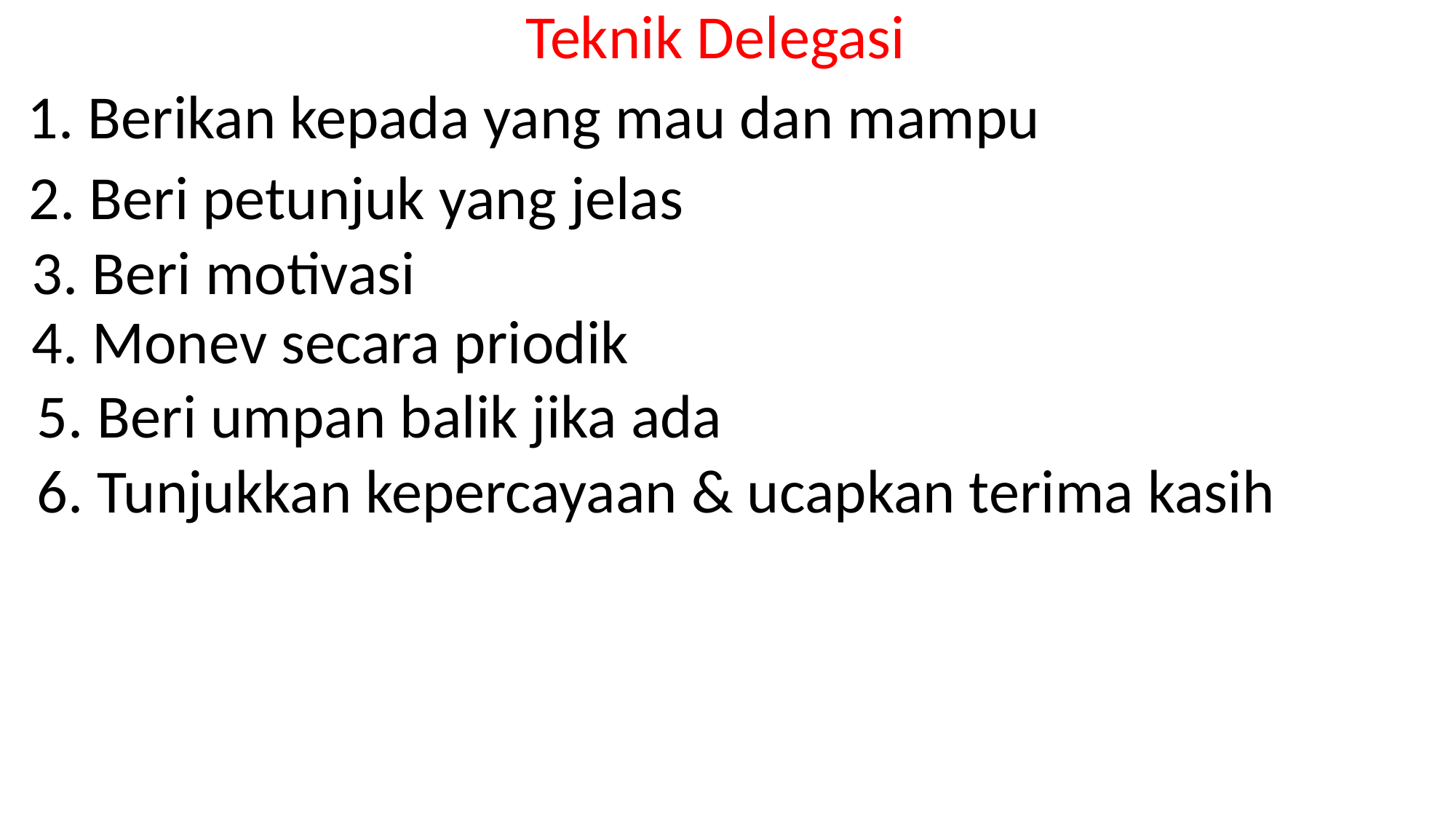

# Teknik Delegasi
 1. Berikan kepada yang mau dan mampu
 2. Beri petunjuk yang jelas
 3. Beri motivasi
 4. Monev secara priodik
 5. Beri umpan balik jika ada
 6. Tunjukkan kepercayaan & ucapkan terima kasih